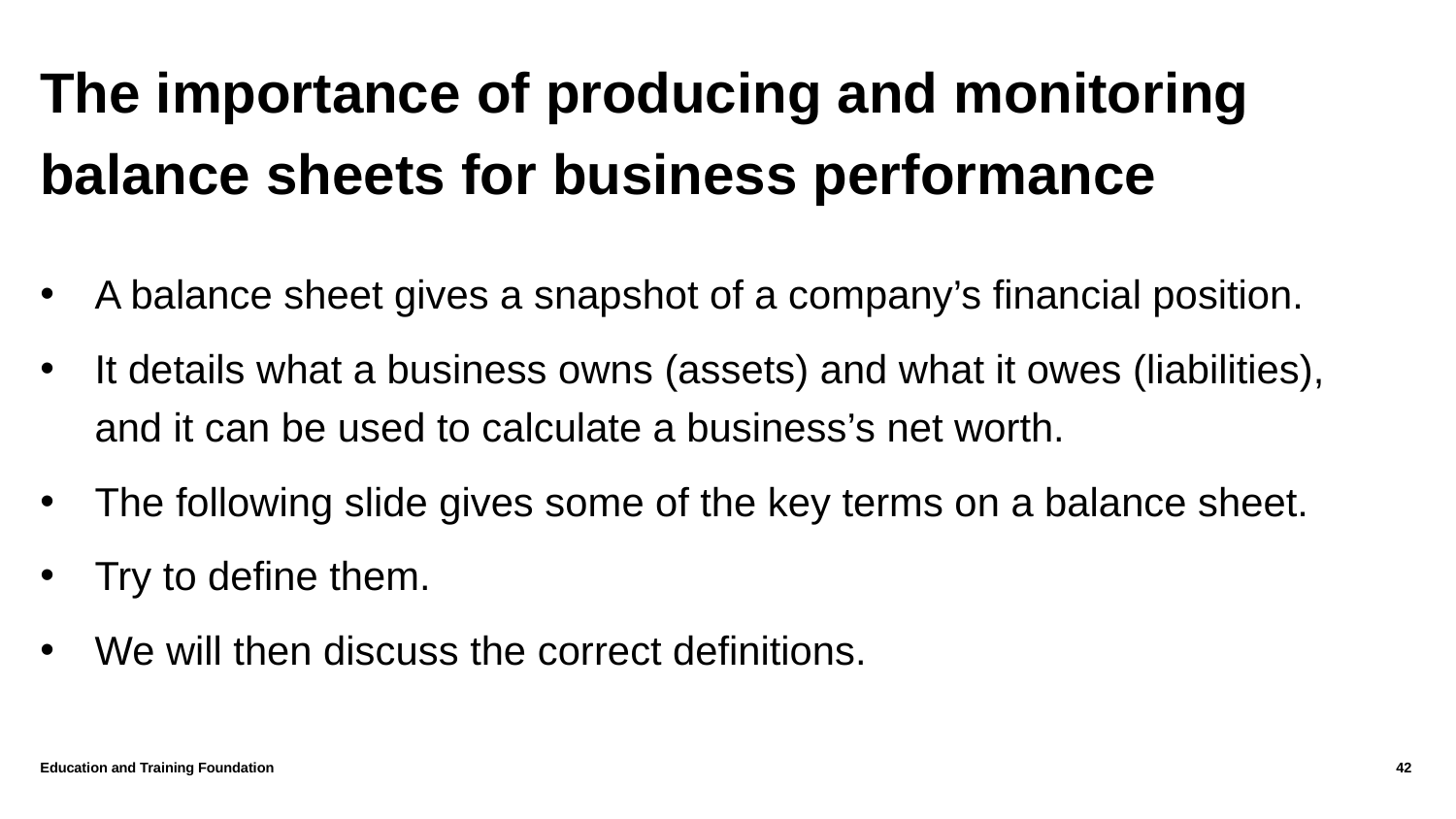

# The importance of producing and monitoring balance sheets for business performance
A balance sheet gives a snapshot of a company’s financial position.
It details what a business owns (assets) and what it owes (liabilities), and it can be used to calculate a business’s net worth.
The following slide gives some of the key terms on a balance sheet.
Try to define them.
We will then discuss the correct definitions.

Education and Training Foundation
42